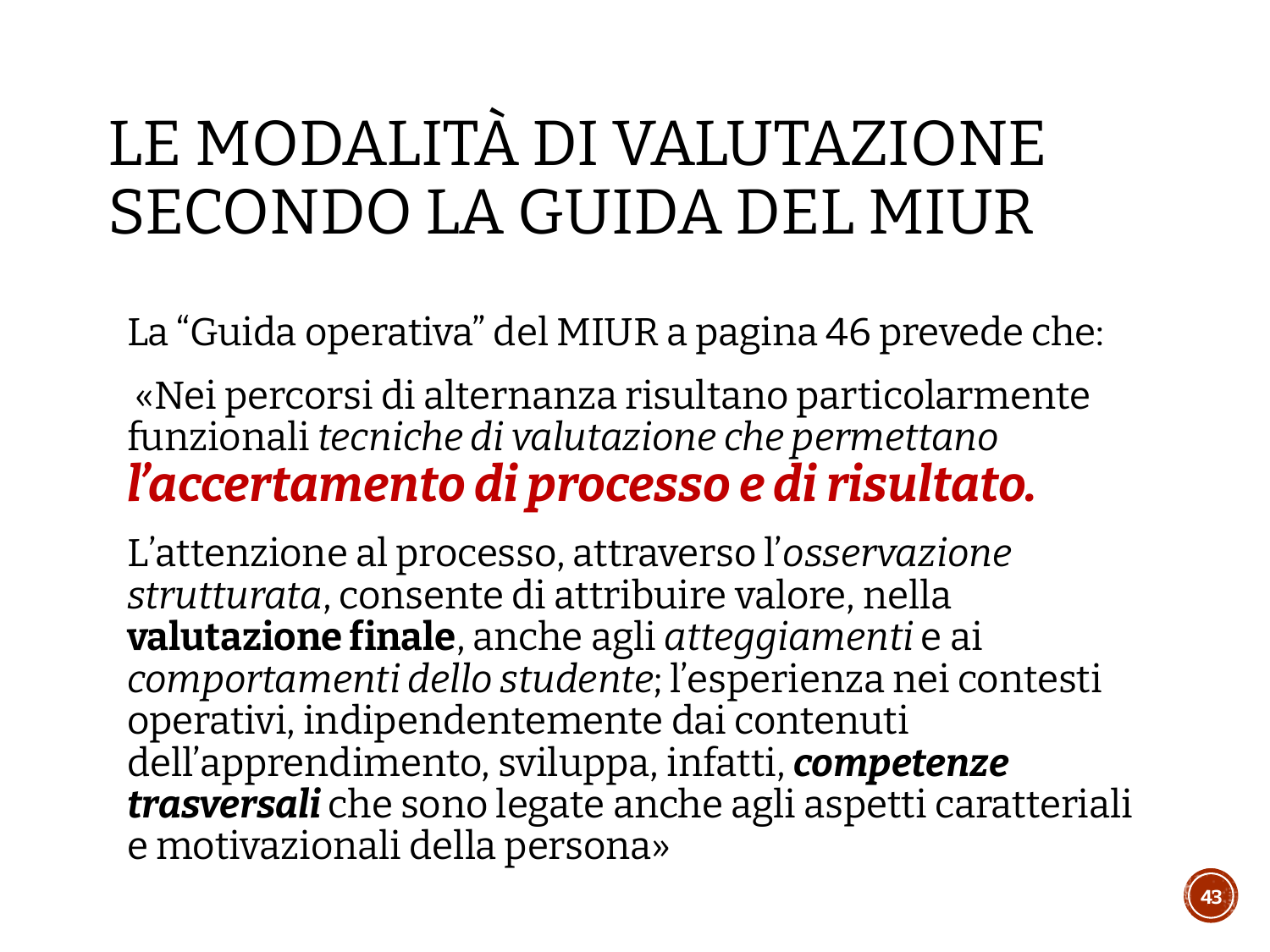

# Le modalità di valutazione secondo la guida del MIUR
La “Guida operativa” del MIUR a pagina 46 prevede che:
 «Nei percorsi di alternanza risultano particolarmente funzionali tecniche di valutazione che permettano l’accertamento di processo e di risultato.
L’attenzione al processo, attraverso l’osservazione strutturata, consente di attribuire valore, nella valutazione finale, anche agli atteggiamenti e ai comportamenti dello studente; l’esperienza nei contesti operativi, indipendentemente dai contenuti dell’apprendimento, sviluppa, infatti, competenze trasversali che sono legate anche agli aspetti caratteriali e motivazionali della persona»

43